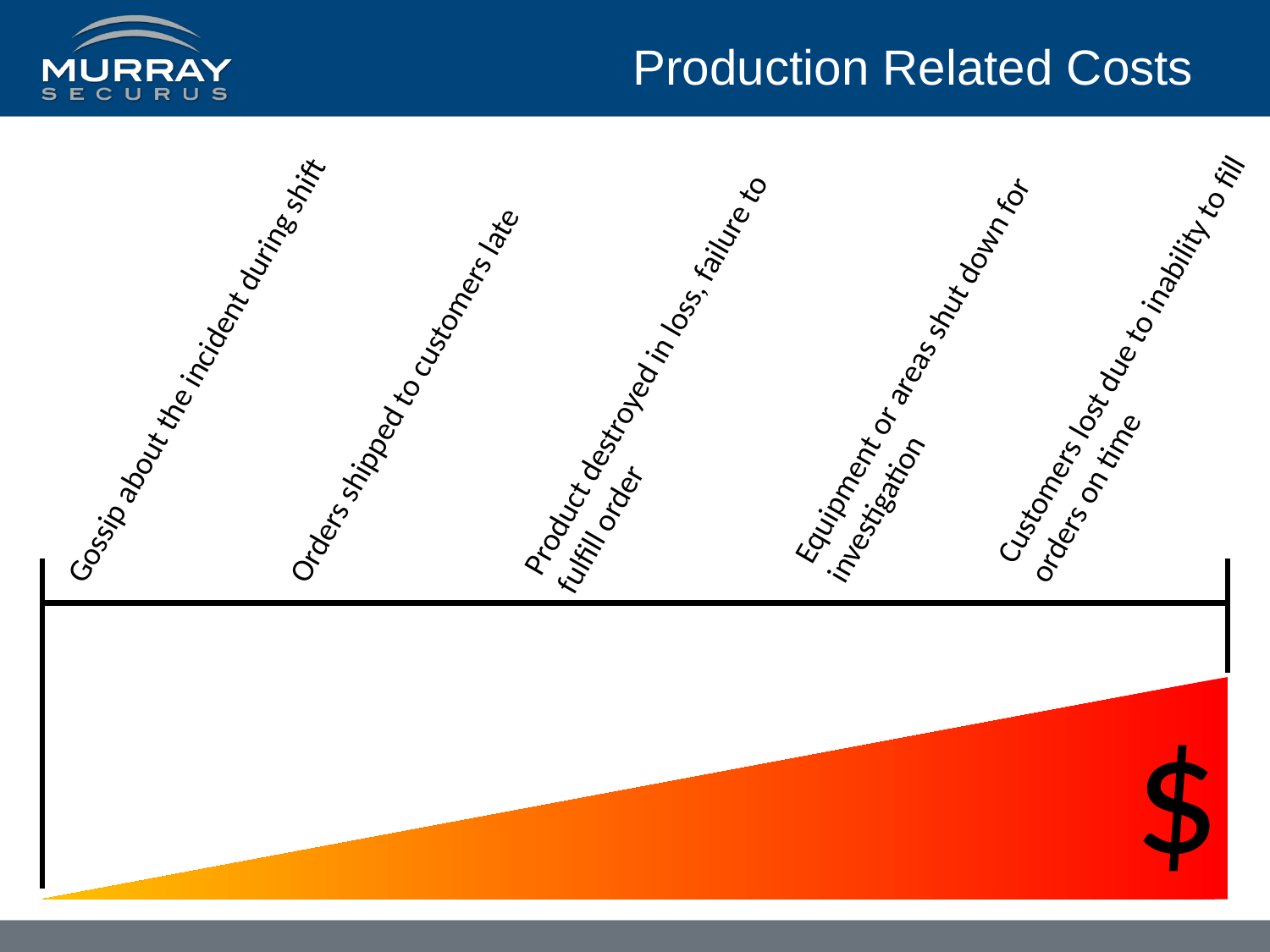

# Production Related Costs
Gossip about the incident during shift
Customers lost due to inability to fill orders on time
Equipment or areas shut down for investigation
Product destroyed in loss, failure to fulfill order
Orders shipped to customers late

$